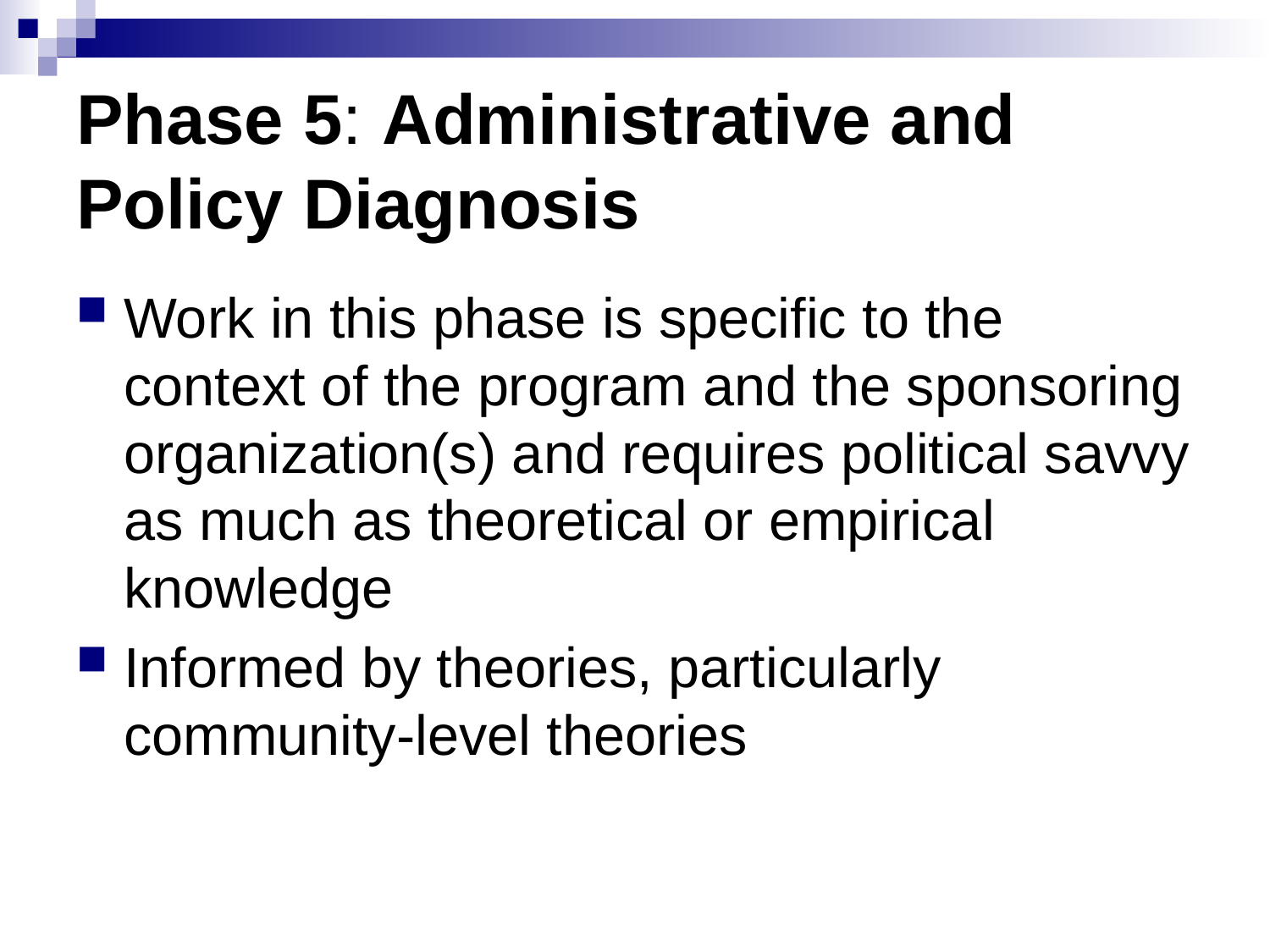

# Phase 5: Administrative and Policy Diagnosis
Work in this phase is specific to the context of the program and the sponsoring organization(s) and requires political savvy as much as theoretical or empirical knowledge
Informed by theories, particularly community-level theories